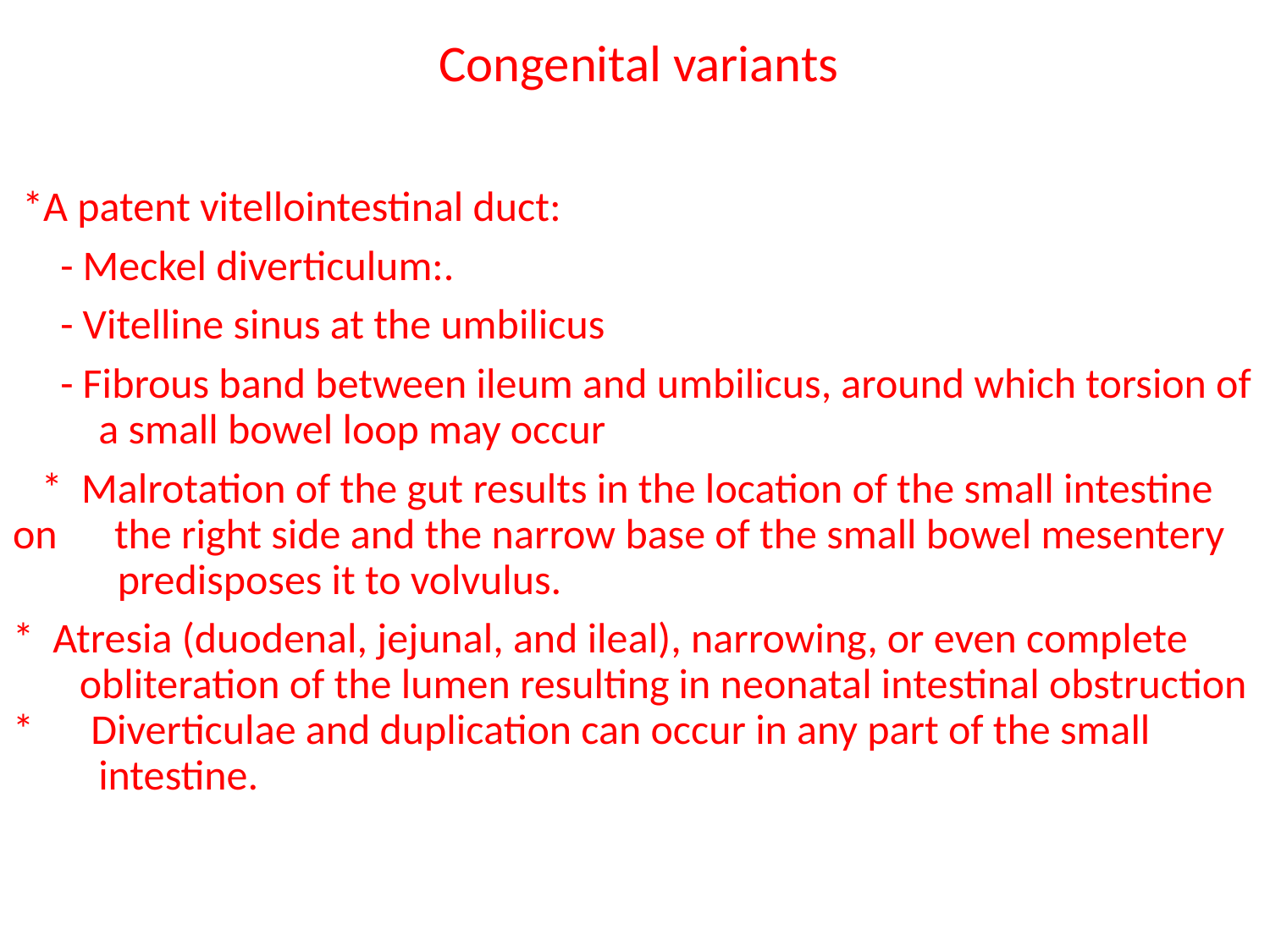

# Congenital variants
 *A patent vitellointestinal duct:
     - Meckel diverticulum:.
     - Vitelline sinus at the umbilicus
     - Fibrous band between ileum and umbilicus, around which torsion of          a small bowel loop may occur
   *  Malrotation of the gut results in the location of the small intestine on      the right side and the narrow base of the small bowel mesentery               predisposes it to volvulus.
*  Atresia (duodenal, jejunal, and ileal), narrowing, or even complete               obliteration of the lumen resulting in neonatal intestinal obstruction *      Diverticulae and duplication can occur in any part of the small                     intestine.